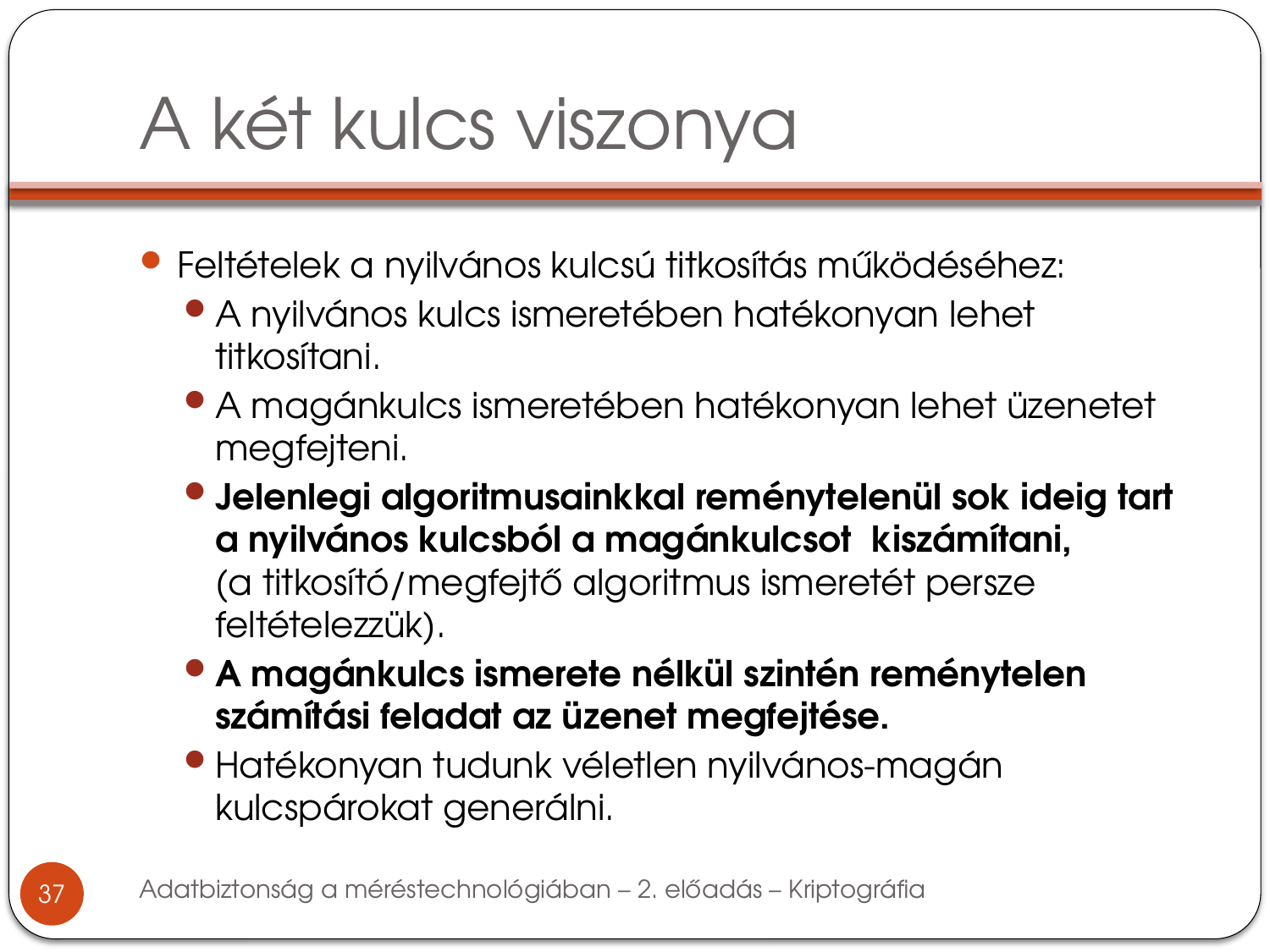

# A két kulcs viszonya
Feltételek a nyilvános kulcsú titkosítás működéséhez:
A nyilvános kulcs ismeretében hatékonyan lehet titkosítani.
A magánkulcs ismeretében hatékonyan lehet üzenetet megfejteni.
Jelenlegi algoritmusainkkal reménytelenül sok ideig tart a nyilvános kulcsból a magánkulcsot  kiszámítani,
(a titkosító/megfejtő algoritmus ismeretét persze feltételezzük).
A magánkulcs ismerete nélkül szintén reménytelen számítási feladat az üzenet megfejtése.
Hatékonyan tudunk véletlen nyilvános-magán kulcspárokat generálni.
Adatbiztonság a méréstechnológiában – 2. előadás – Kriptográfia
37